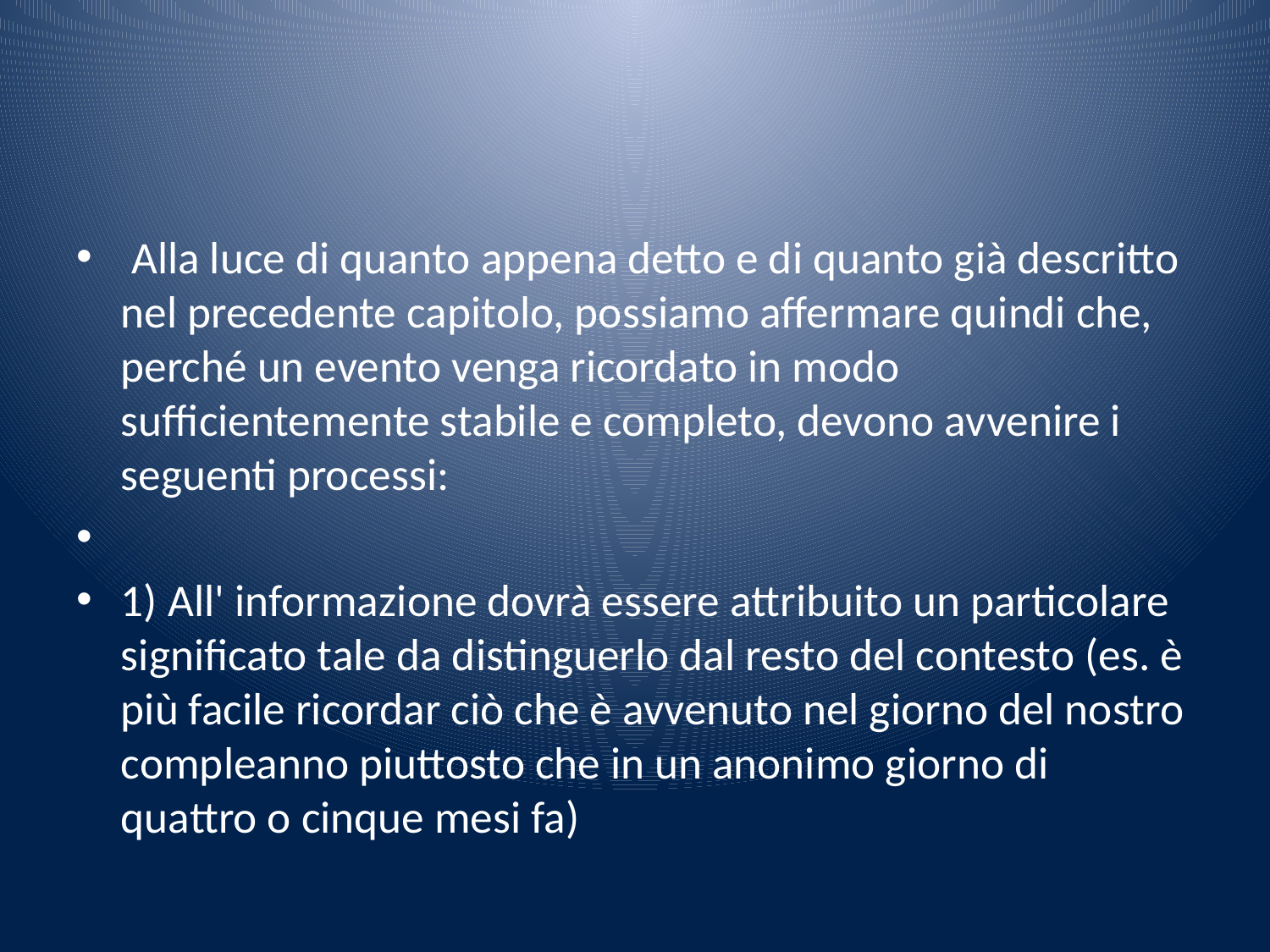

#
 Alla luce di quanto appena detto e di quanto già descritto nel precedente capitolo, possiamo affermare quindi che, perché un evento venga ricordato in modo sufficientemente stabile e completo, devono avvenire i seguenti processi:

1) All' informazione dovrà essere attribuito un particolare significato tale da distinguerlo dal resto del contesto (es. è più facile ricordar ciò che è avvenuto nel giorno del nostro compleanno piuttosto che in un anonimo giorno di quattro o cinque mesi fa)